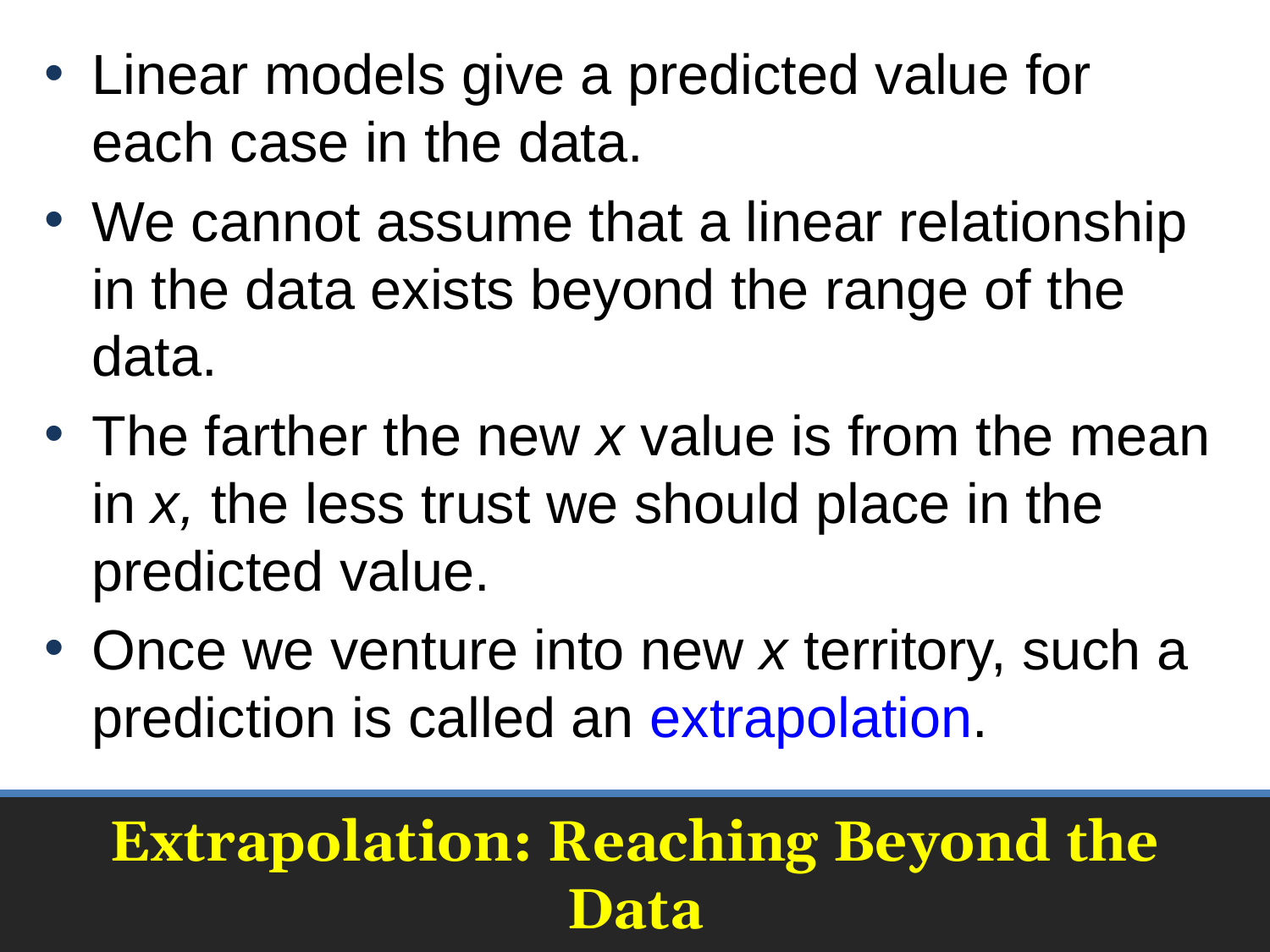

Linear models give a predicted value for each case in the data.
We cannot assume that a linear relationship in the data exists beyond the range of the data.
The farther the new x value is from the mean in x, the less trust we should place in the predicted value.
Once we venture into new x territory, such a prediction is called an extrapolation.
# Extrapolation: Reaching Beyond the Data